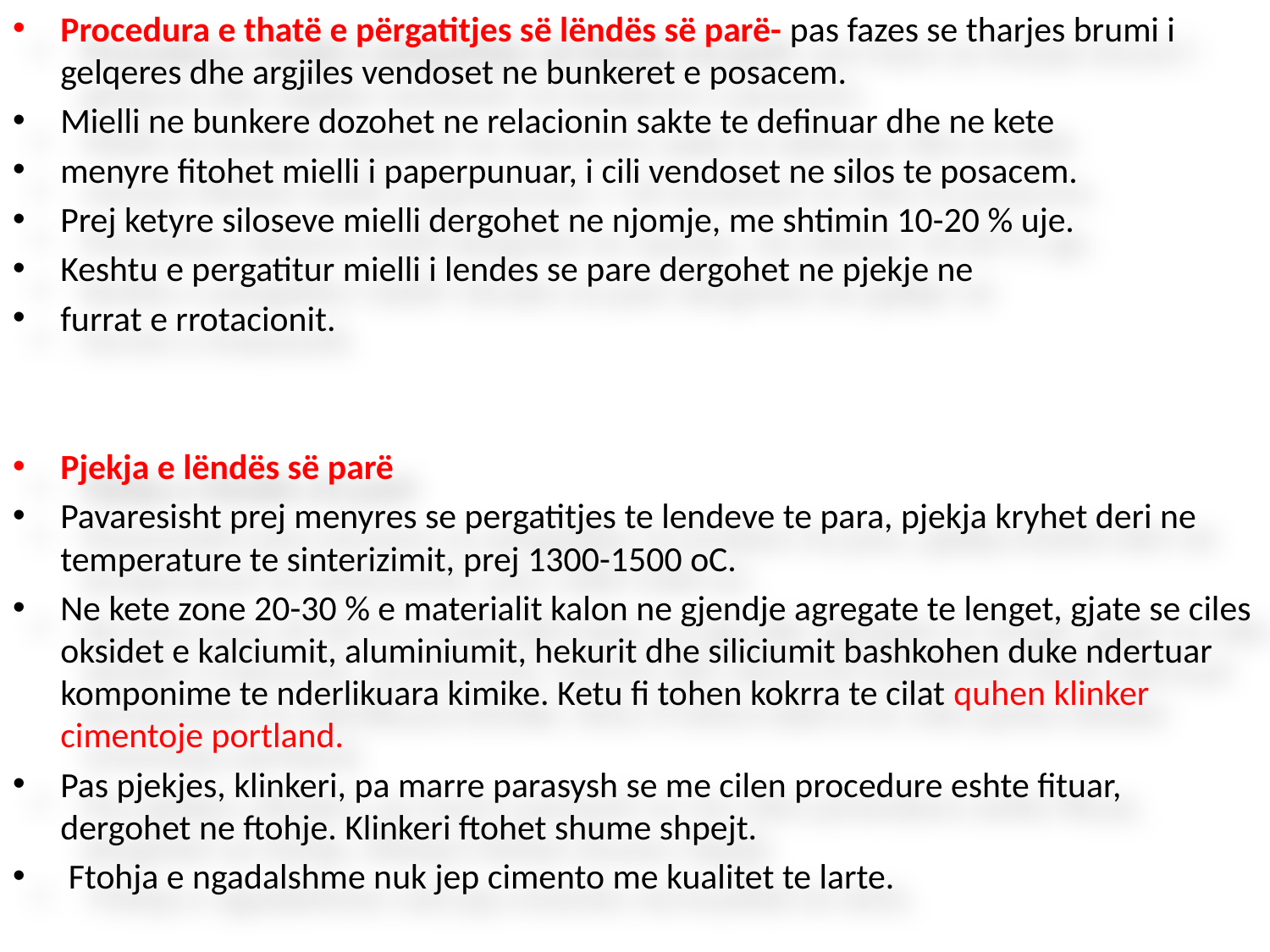

Procedura e thatë e përgatitjes së lëndës së parë- pas fazes se tharjes brumi i gelqeres dhe argjiles vendoset ne bunkeret e posacem.
Mielli ne bunkere dozohet ne relacionin sakte te definuar dhe ne kete
menyre fitohet mielli i paperpunuar, i cili vendoset ne silos te posacem.
Prej ketyre siloseve mielli dergohet ne njomje, me shtimin 10-20 % uje.
Keshtu e pergatitur mielli i lendes se pare dergohet ne pjekje ne
furrat e rrotacionit.

Pjekja e lëndës së parë
Pavaresisht prej menyres se pergatitjes te lendeve te para, pjekja kryhet deri ne temperature te sinterizimit, prej 1300-1500 oC.
Ne kete zone 20-30 % e materialit kalon ne gjendje agregate te lenget, gjate se ciles oksidet e kalciumit, aluminiumit, hekurit dhe siliciumit bashkohen duke ndertuar komponime te nderlikuara kimike. Ketu fi tohen kokrra te cilat quhen klinker cimentoje portland.
Pas pjekjes, klinkeri, pa marre parasysh se me cilen procedure eshte fituar, dergohet ne ftohje. Klinkeri ftohet shume shpejt.
 Ftohja e ngadalshme nuk jep cimento me kualitet te larte.